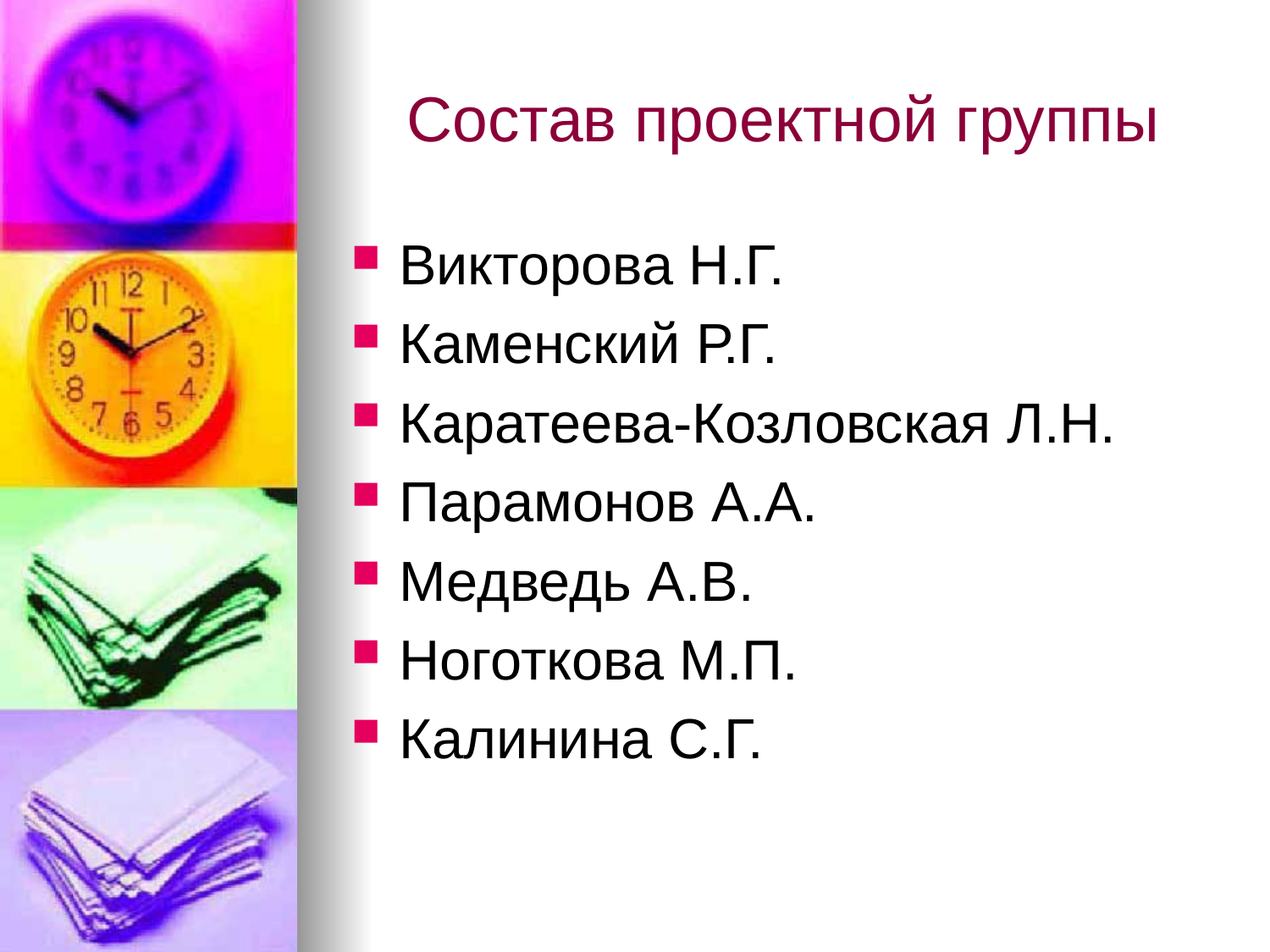

# Состав проектной группы
Викторова Н.Г.
Каменский Р.Г.
Каратеева-Козловская Л.Н.
Парамонов А.А.
Медведь А.В.
Ноготкова М.П.
Калинина С.Г.